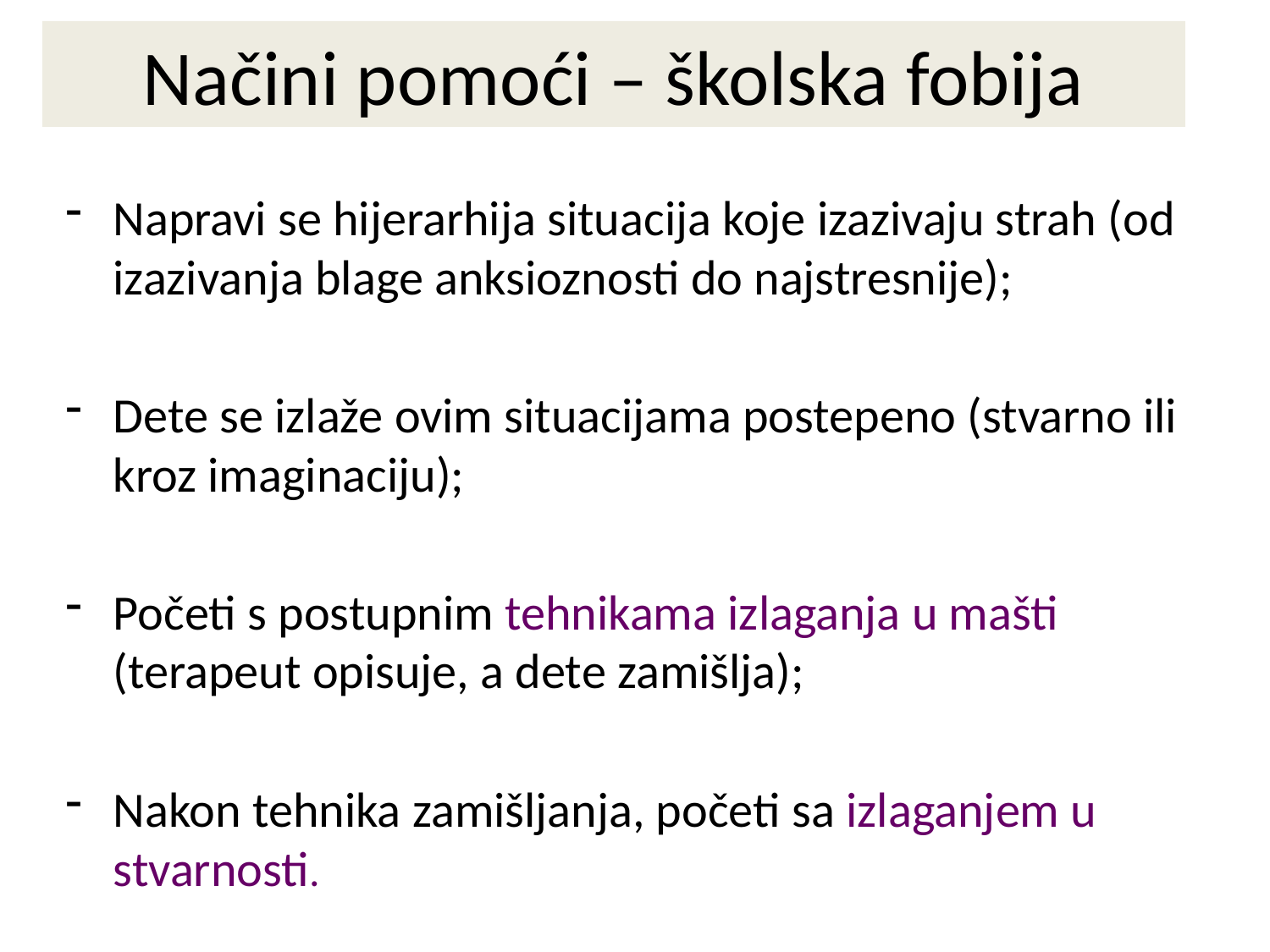

# Načini pomoći – školska fobija
Napravi se hijerarhija situacija koje izazivaju strah (od izazivanja blage anksioznosti do najstresnije);

Dete se izlaže ovim situacijama postepeno (stvarno ili kroz imaginaciju);

Početi s postupnim tehnikama izlaganja u mašti (terapeut opisuje, a dete zamišlja);

Nakon tehnika zamišljanja, početi sa izlaganjem u stvarnosti.